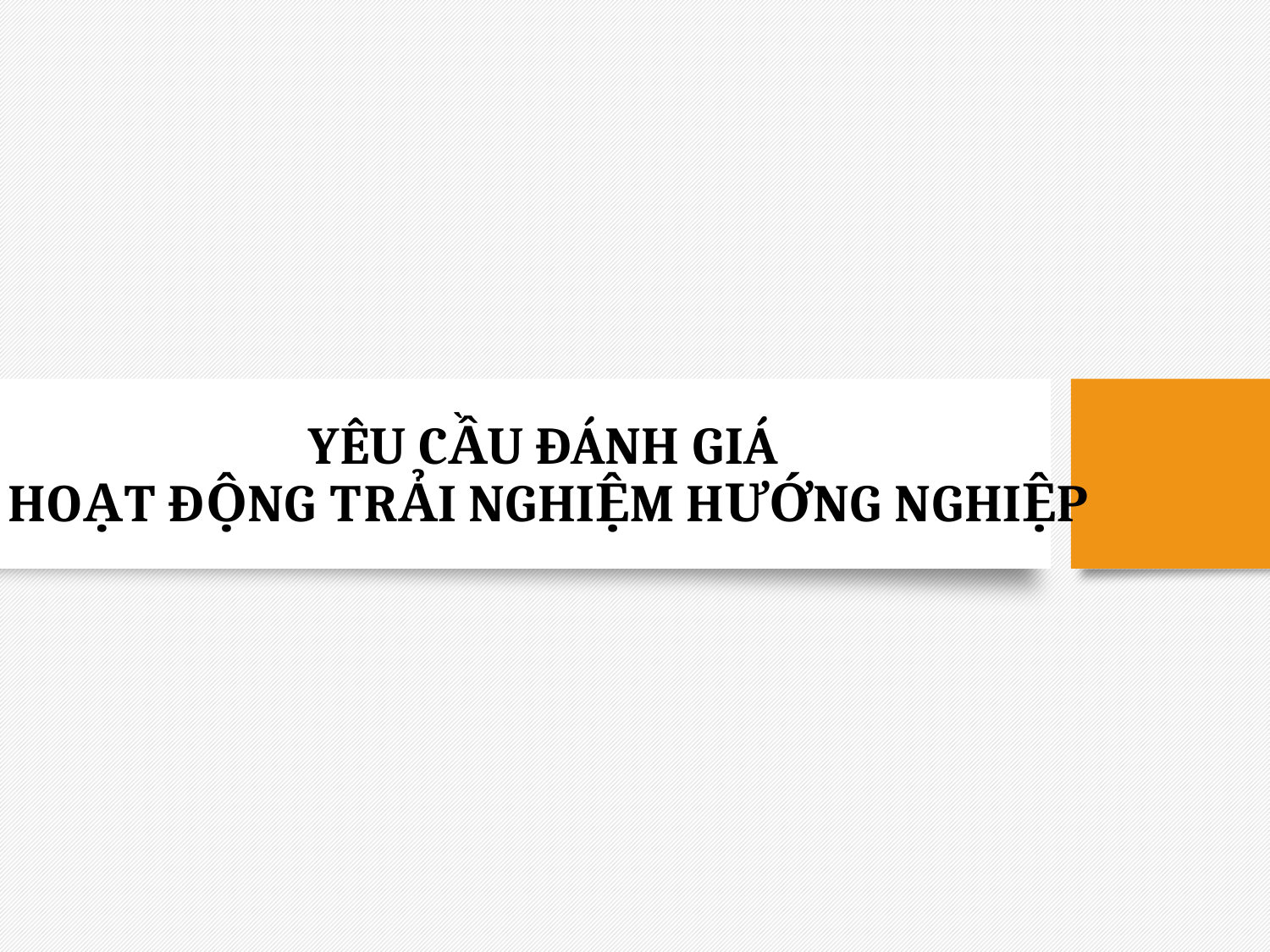

# YÊU CẦU ĐÁNH GIÁ HOẠT ĐỘNG TRẢI NGHIỆM HƯỚNG NGHIỆP